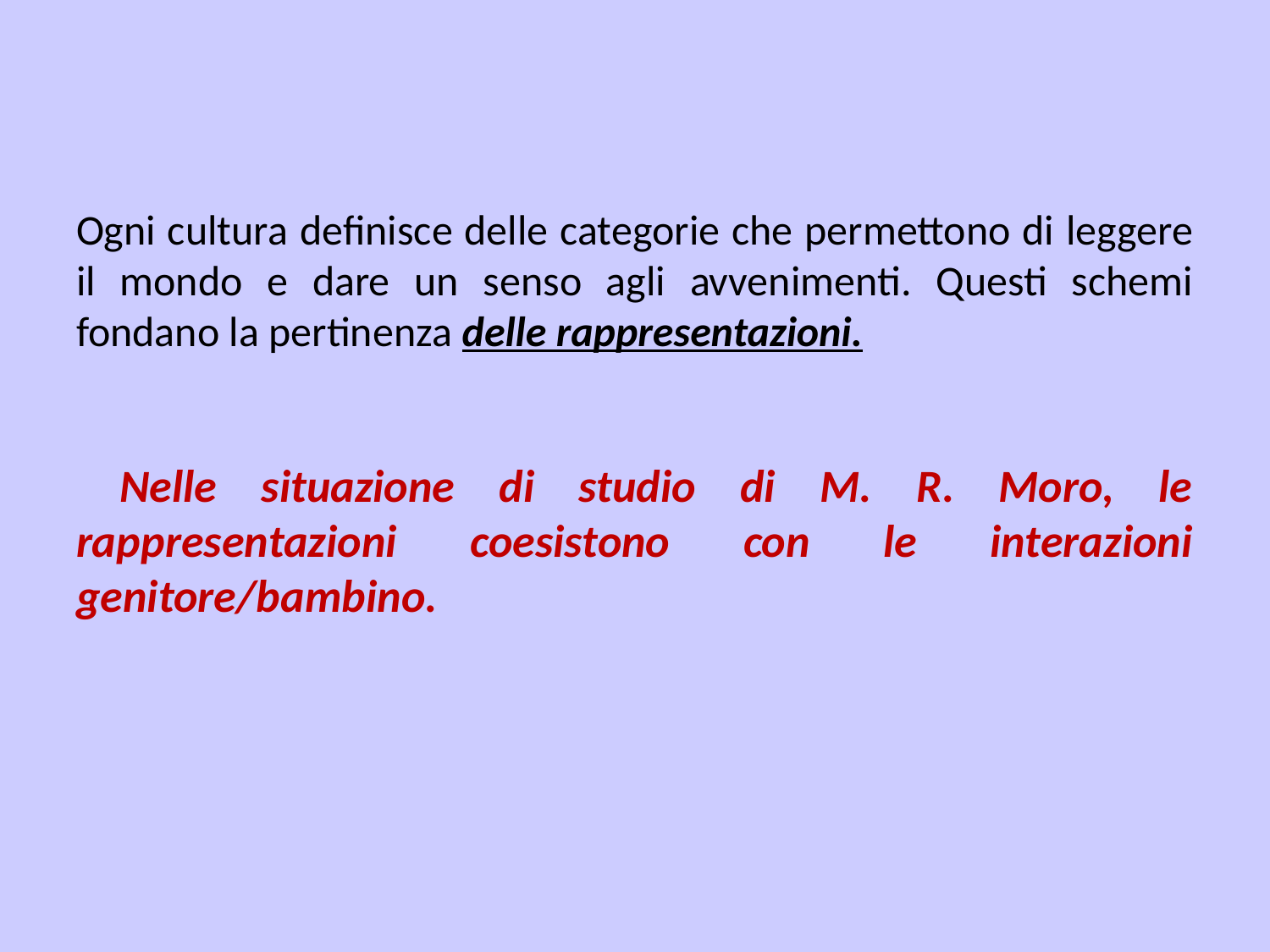

Ogni cultura definisce delle categorie che permettono di leggere il mondo e dare un senso agli avvenimenti. Questi schemi fondano la pertinenza delle rappresentazioni.

 Nelle situazione di studio di M. R. Moro, le rappresentazioni coesistono con le interazioni genitore/bambino.